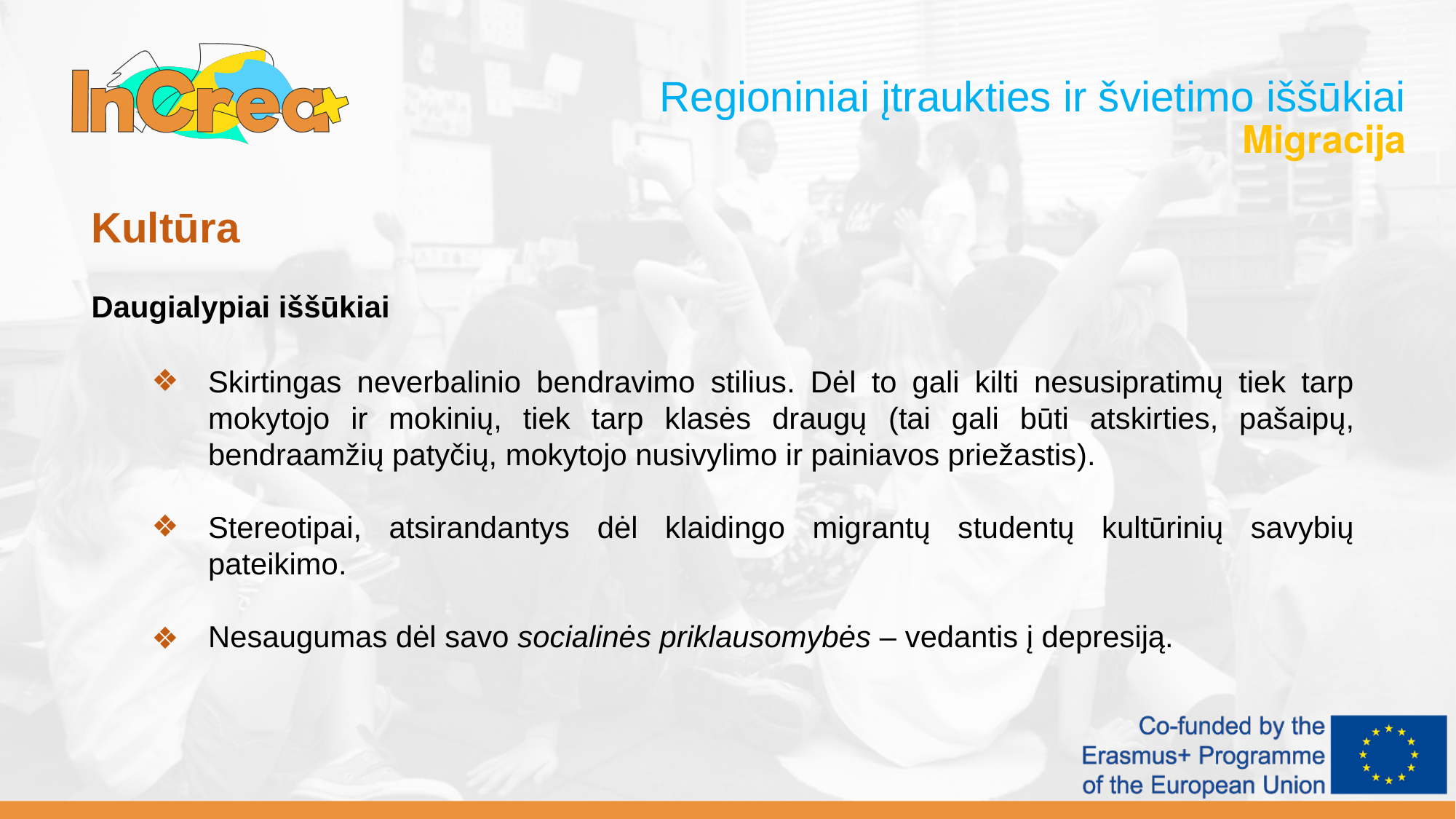

Regioniniai įtraukties ir švietimo iššūkiai
Migracija
 Kultūra

Daugialypiai iššūkiai

Skirtingas neverbalinio bendravimo stilius. Dėl to gali kilti nesusipratimų tiek tarp mokytojo ir mokinių, tiek tarp klasės draugų (tai gali būti atskirties, pašaipų, bendraamžių patyčių, mokytojo nusivylimo ir painiavos priežastis).

Stereotipai, atsirandantys dėl klaidingo migrantų studentų kultūrinių savybių pateikimo.

Nesaugumas dėl savo socialinės priklausomybės – vedantis į depresiją.